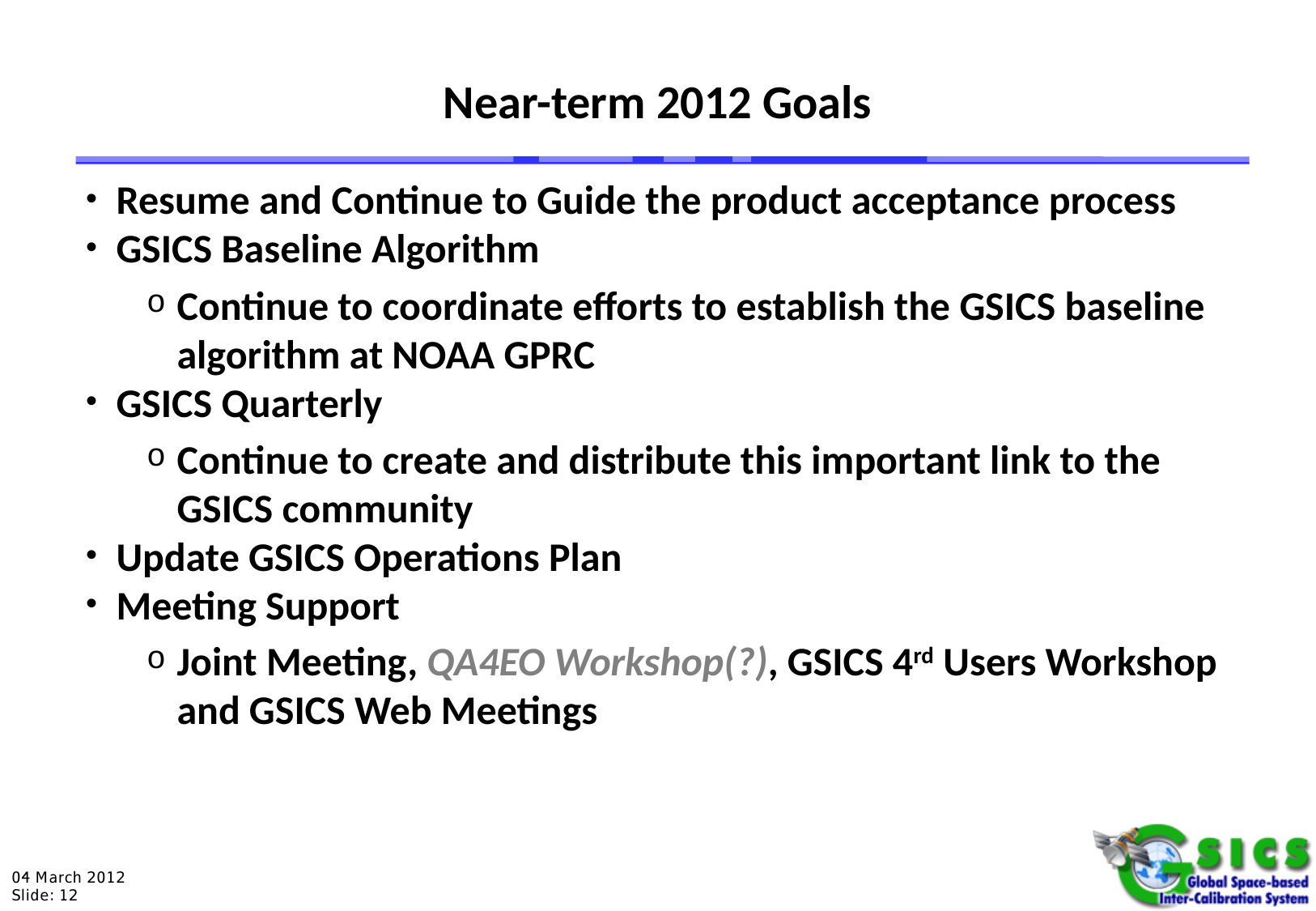

# Near-term 2012 Goals
Resume and Continue to Guide the product acceptance process
GSICS Baseline Algorithm
Continue to coordinate efforts to establish the GSICS baseline algorithm at NOAA GPRC
GSICS Quarterly
Continue to create and distribute this important link to the GSICS community
Update GSICS Operations Plan
Meeting Support
Joint Meeting, QA4EO Workshop(?), GSICS 4rd Users Workshop and GSICS Web Meetings